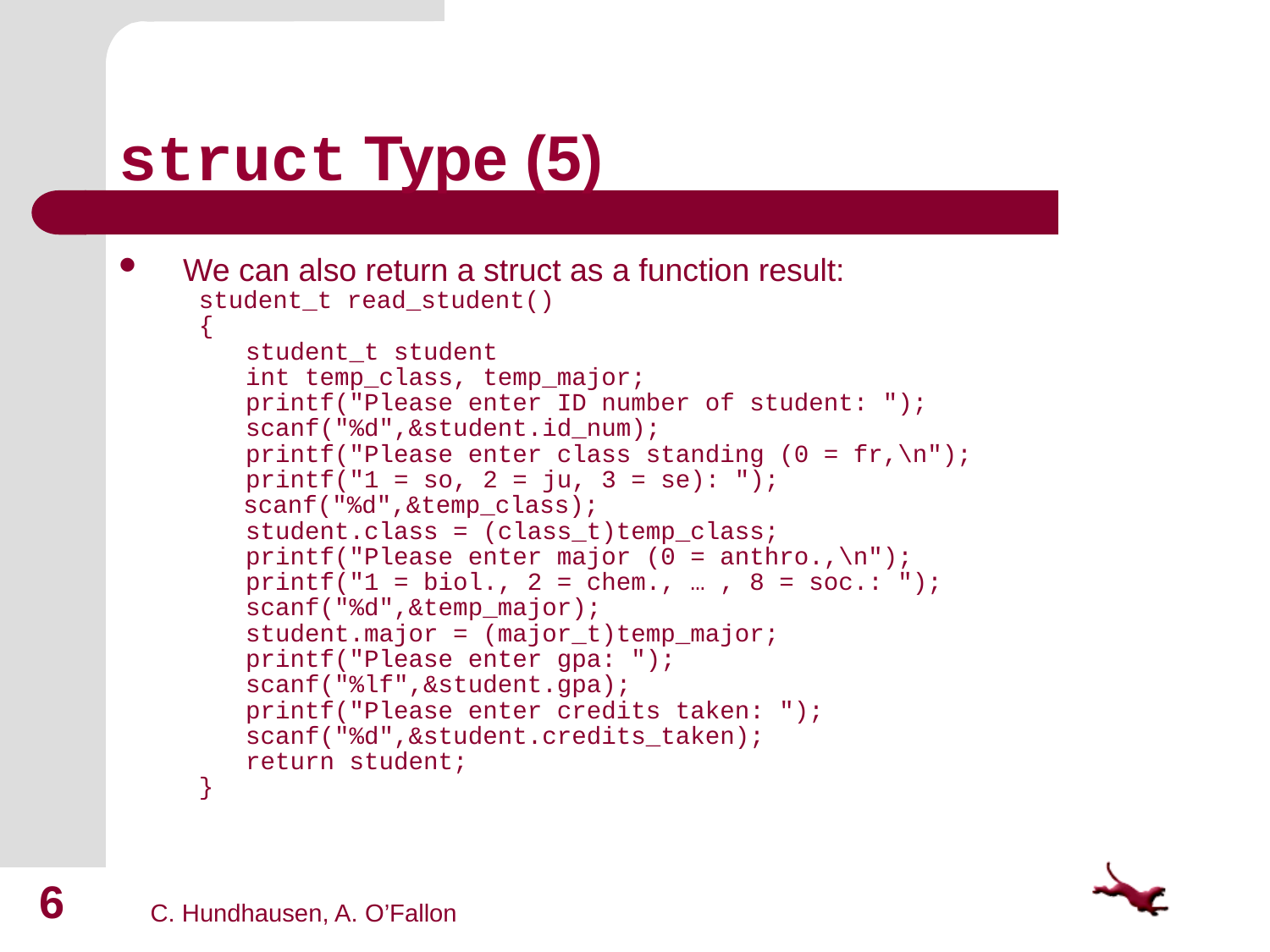

# struct Type (5)
We can also return a struct as a function result:
student_t read_student()
{
	student_t student
	int temp_class, temp_major;
	printf("Please enter ID number of student: ");
	scanf("%d",&student.id_num);
	printf("Please enter class standing (0 = fr,\n");
	printf("1 = so, 2 = ju, 3 = se): ");
   scanf("%d",&temp_class);
	student.class = (class_t)temp_class;
	printf("Please enter major (0 = anthro.,\n");
	printf("1 = biol., 2 = chem., … , 8 = soc.: ");
	scanf("%d",&temp_major);
	student.major = (major_t)temp_major;
	printf("Please enter gpa: ");
	scanf("%lf",&student.gpa);
	printf("Please enter credits taken: ");
	scanf("%d",&student.credits_taken);
	return student;
}

6
C. Hundhausen, A. O’Fallon